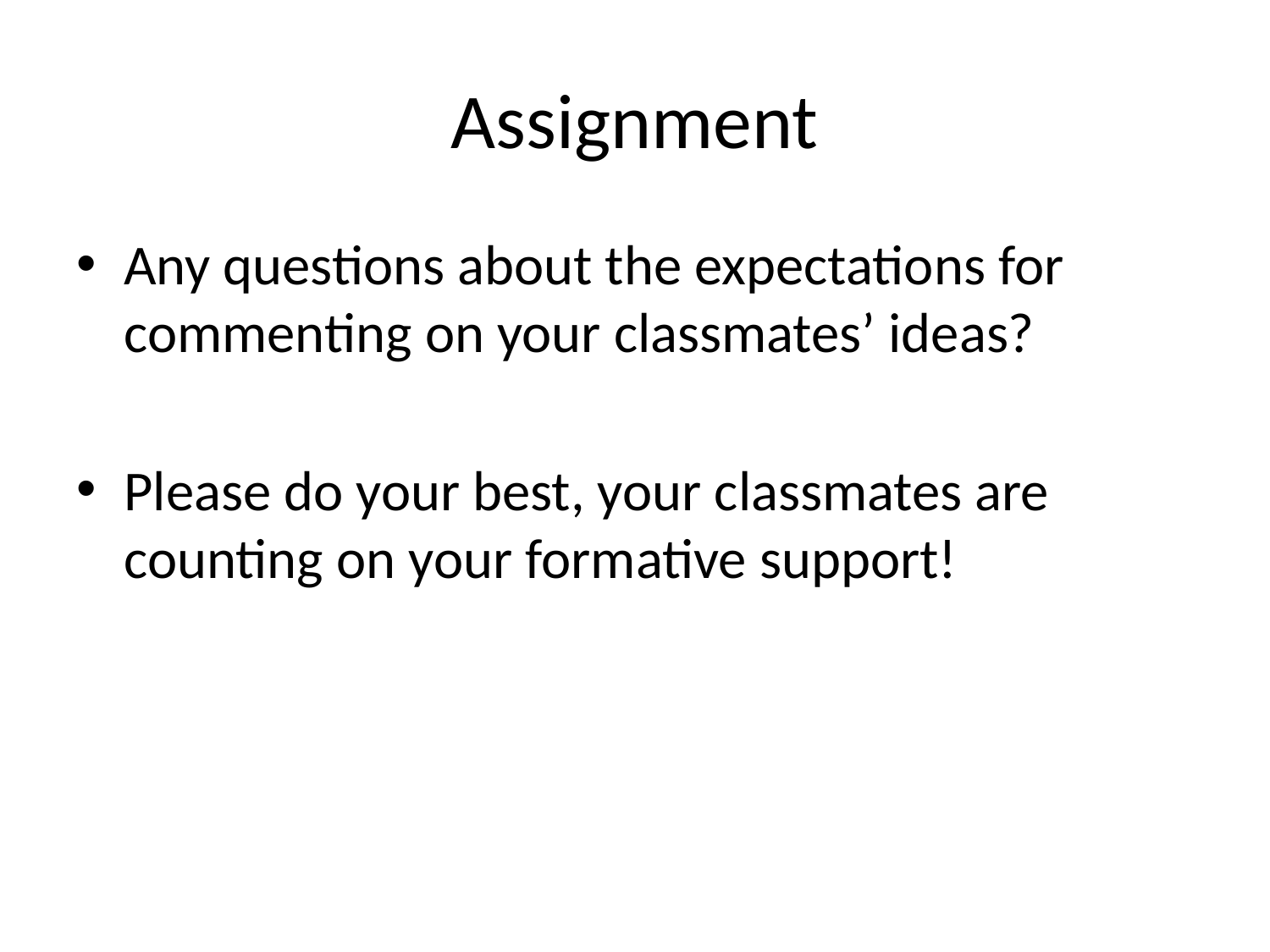

# Assignment
Any questions about the expectations for commenting on your classmates’ ideas?

Please do your best, your classmates are counting on your formative support!